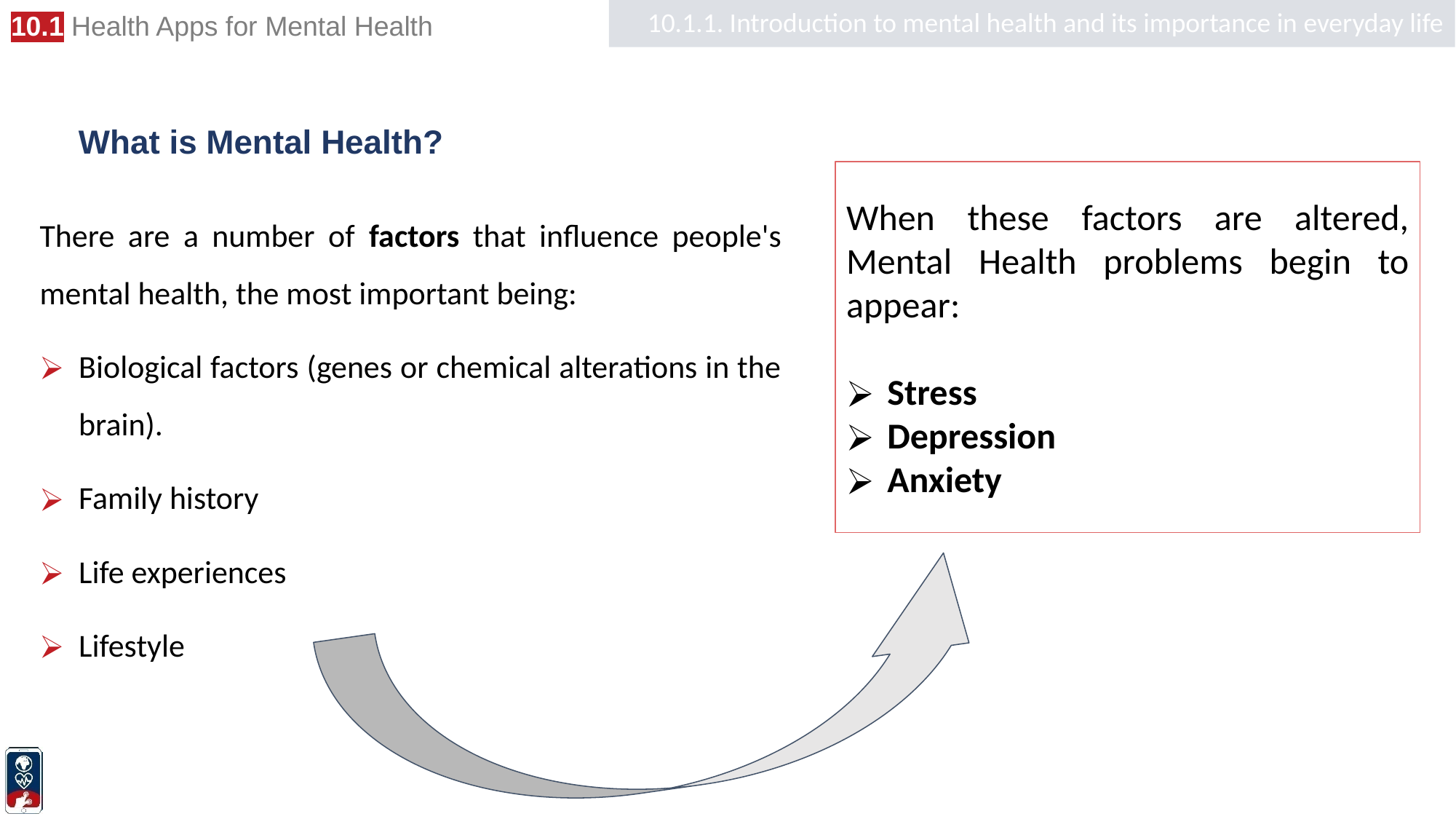

10.1.1. Introduction to mental health and its importance in everyday life
# What is Mental Health?
When these factors are altered, Mental Health problems begin to appear:

Stress
Depression
Anxiety
There are a number of factors that influence people's mental health, the most important being:
Biological factors (genes or chemical alterations in the brain).
Family history
Life experiences
Lifestyle